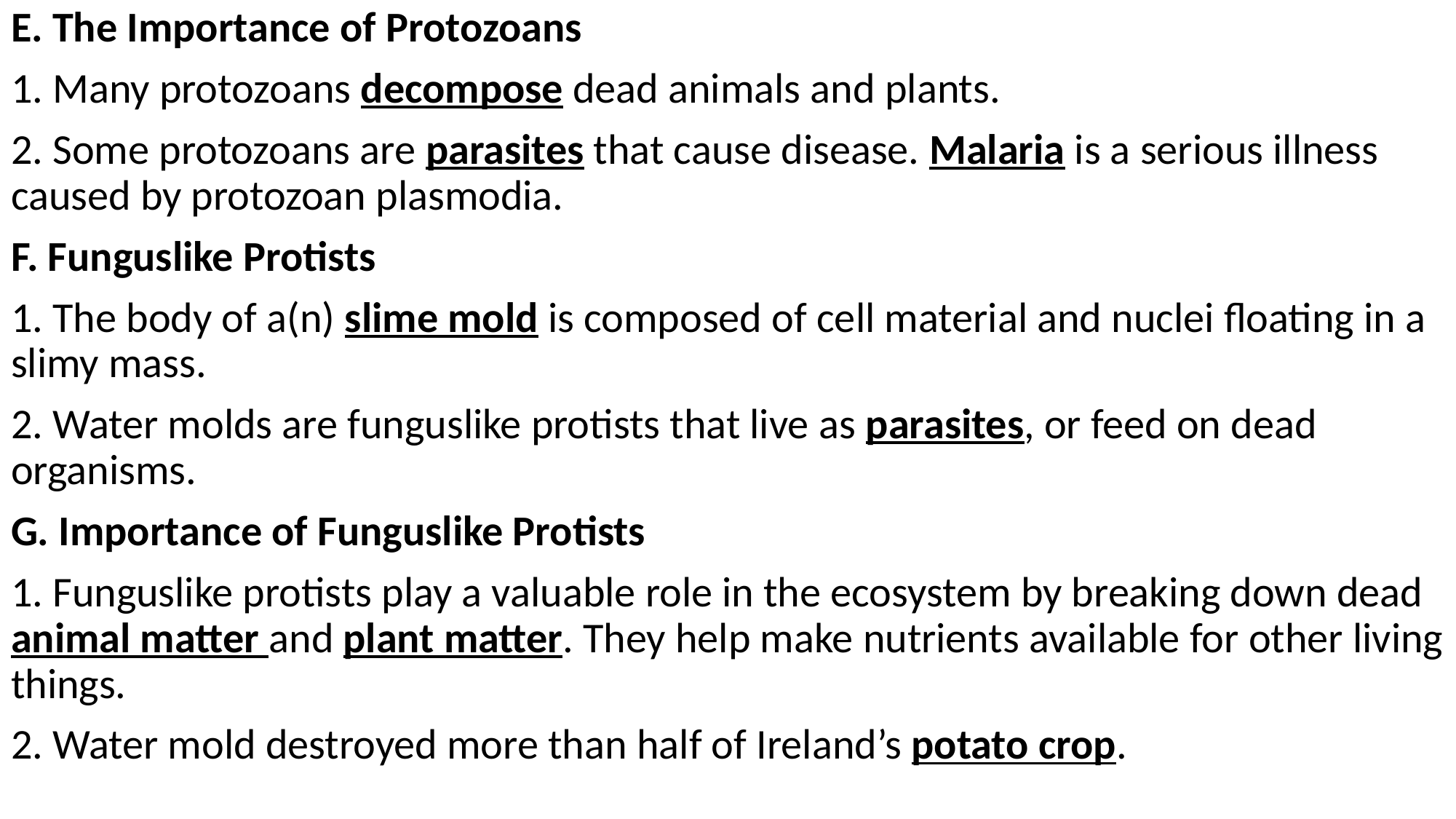

E. The Importance of Protozoans
1. Many protozoans decompose dead animals and plants.
2. Some protozoans are parasites that cause disease. Malaria is a serious illness caused by protozoan plasmodia.
F. Funguslike Protists
1. The body of a(n) slime mold is composed of cell material and nuclei floating in a slimy mass.
2. Water molds are funguslike protists that live as parasites, or feed on dead organisms.
G. Importance of Funguslike Protists
1. Funguslike protists play a valuable role in the ecosystem by breaking down dead animal matter and plant matter. They help make nutrients available for other living things.
2. Water mold destroyed more than half of Ireland’s potato crop.